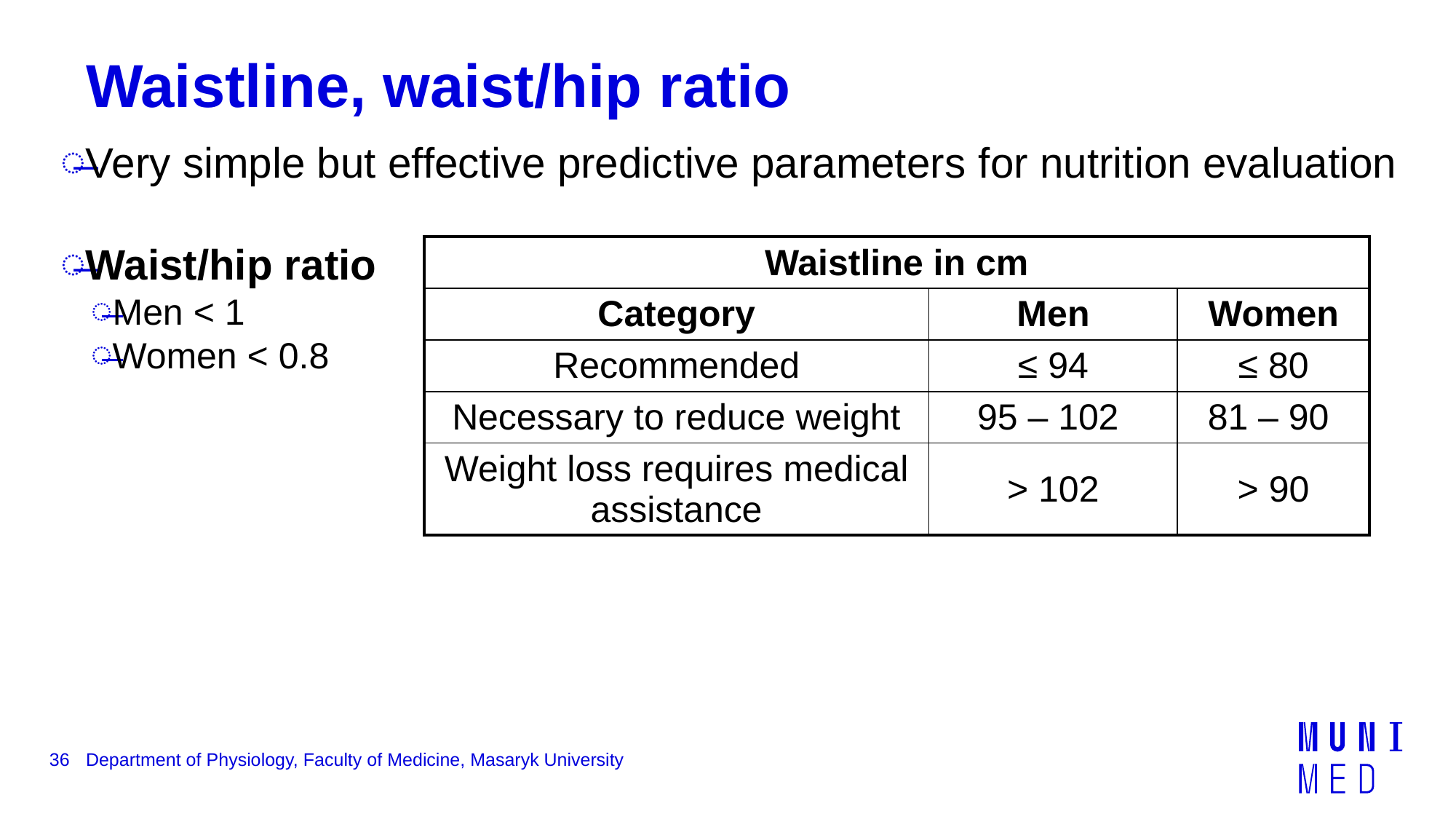

# Waistline, waist/hip ratio
Very simple but effective predictive parameters for nutrition evaluation

Waist/hip ratio
Men < 1
Women < 0.8

| Waistline in cm |  |  |
| --- | --- | --- |
| Category | Men | Women |
| Recommended | ≤ 94 | ≤ 80 |
| Necessary to reduce weight | 95 – 102 | 81 – 90 |
| Weight loss requires medical assistance | > 102 | > 90 |
36
Department of Physiology, Faculty of Medicine, Masaryk University